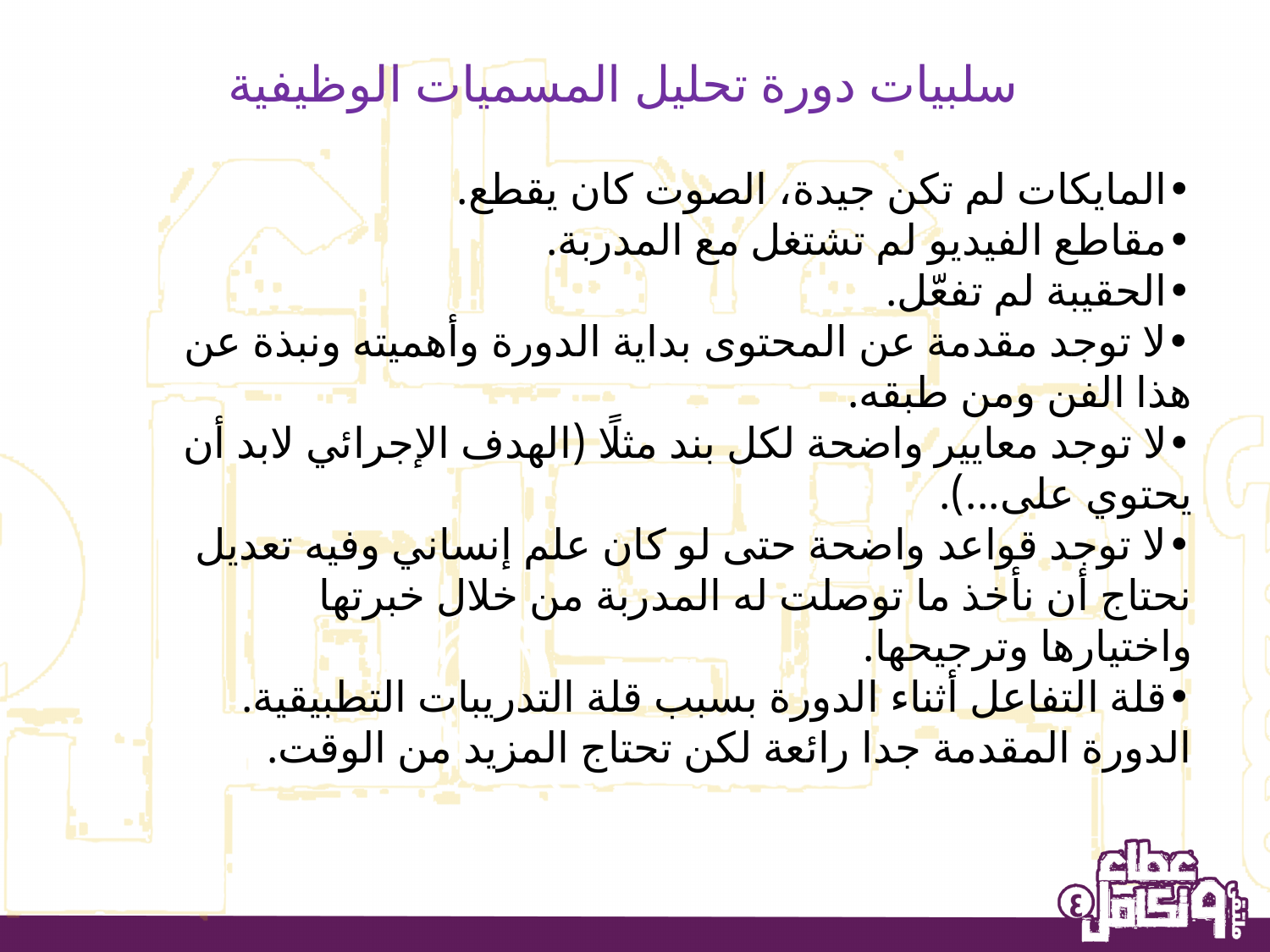

سلبيات دورة تحليل المسميات الوظيفية

•المايكات لم تكن جيدة، الصوت كان يقطع.
•مقاطع الفيديو لم تشتغل مع المدربة.
•الحقيبة لم تفعّل.
•لا توجد مقدمة عن المحتوى بداية الدورة وأهميته ونبذة عن هذا الفن ومن طبقه.
•لا توجد معايير واضحة لكل بند مثلًا (الهدف الإجرائي لابد أن يحتوي على...).
•لا توجد قواعد واضحة حتى لو كان علم إنساني وفيه تعديل نحتاج أن نأخذ ما توصلت له المدربة من خلال خبرتها واختيارها وترجيحها.
•قلة التفاعل أثناء الدورة بسبب قلة التدريبات التطبيقية.
الدورة المقدمة جدا رائعة لكن تحتاج المزيد من الوقت.